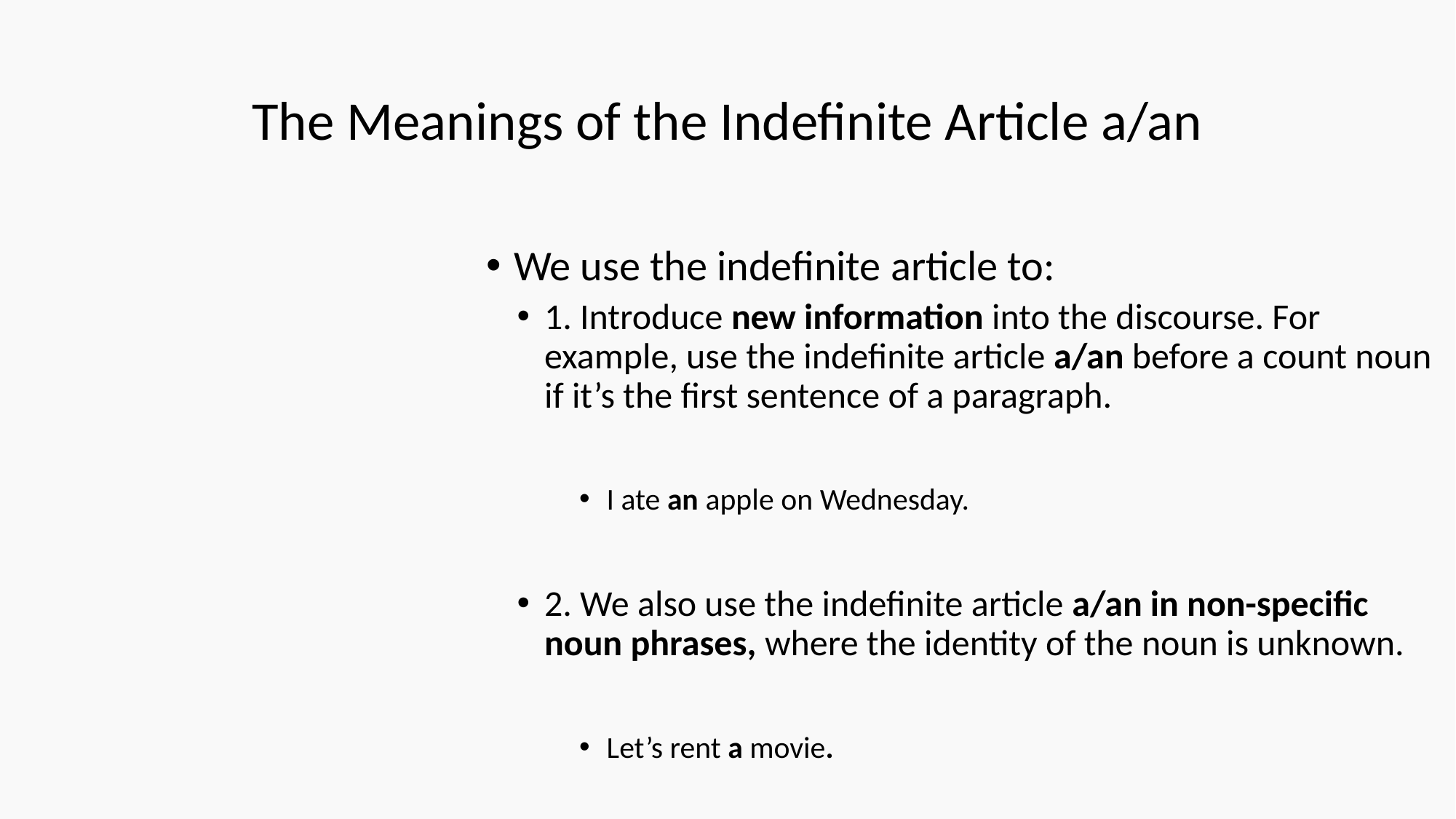

# The Meanings of the Indefinite Article a/an

We use the indefinite article to:
1. Introduce new information into the discourse. For example, use the indefinite article a/an before a count noun if it’s the first sentence of a paragraph.

I ate an apple on Wednesday.

2. We also use the indefinite article a/an in non-specific noun phrases, where the identity of the noun is unknown.

Let’s rent a movie.